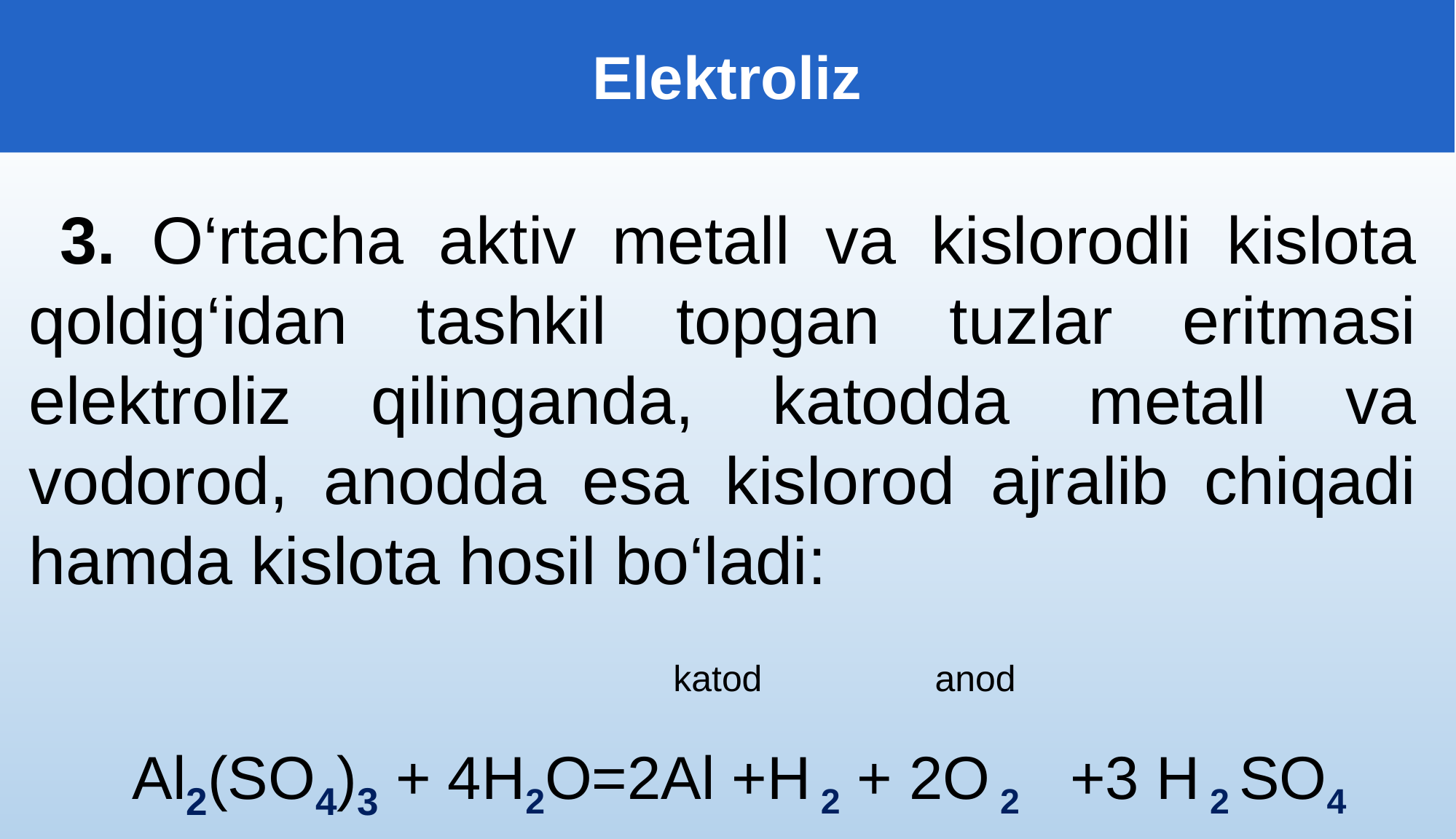

Elektroliz

3. O‘rtacha aktiv metall va kislorodli kislota qoldig‘idan tashkil topgan tuzlar eritmasi elektroliz qilinganda, katodda metall va vodorod, anodda esa kislorod ajralib chiqadi hamda kislota hosil bo‘ladi:
                                 katod                 anod
Al2(SO4)3 + 4H2O=2Al +H 2 + 2O 2   +3 H 2 SO4
.